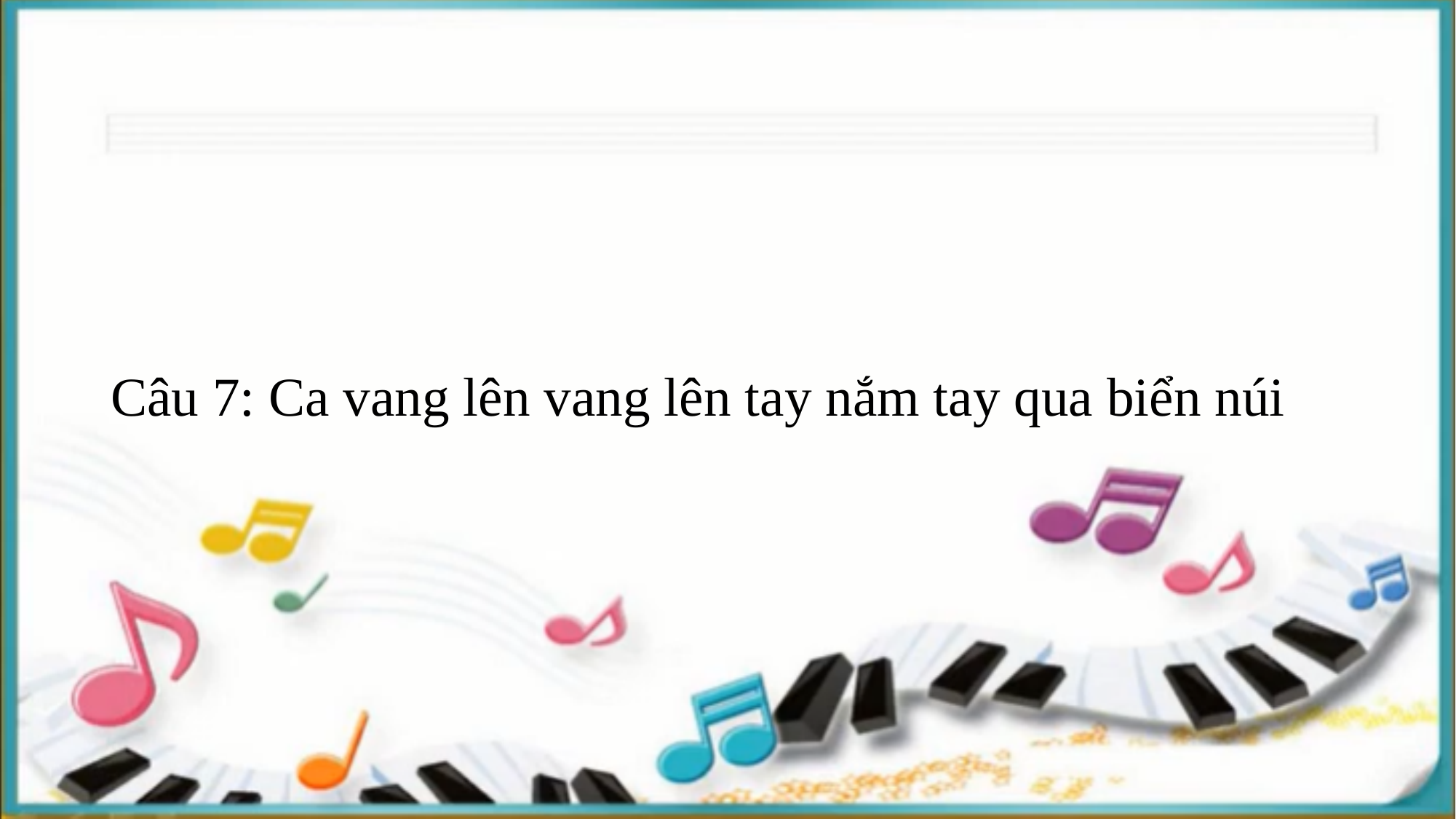

Câu 7: Ca vang lên vang lên tay nắm tay qua biển núi